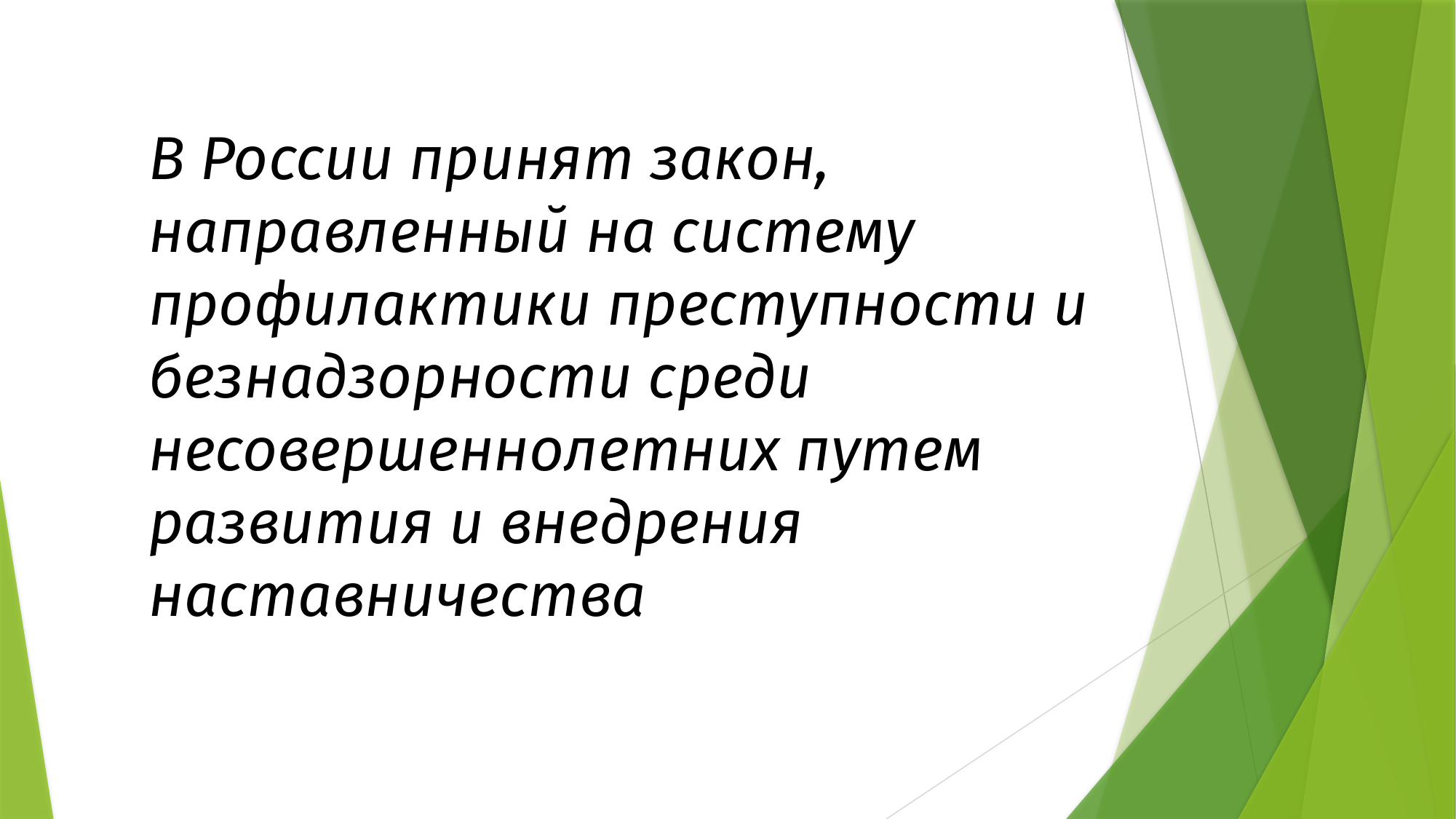

В России принят закон, направленный на систему профилактики преступности и безнадзорности среди несовершеннолетних путем развития и внедрения наставничества